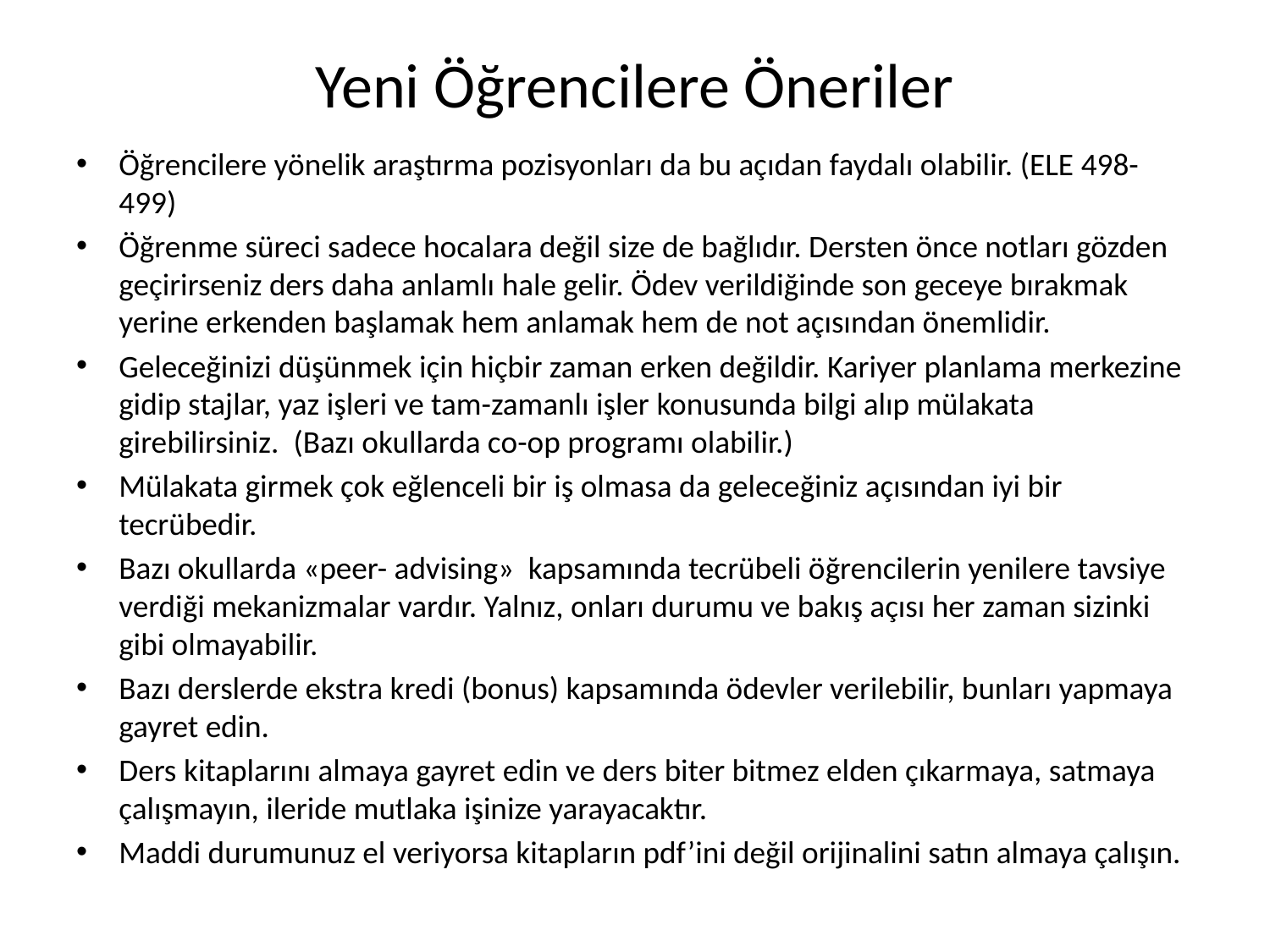

# Yeni Öğrencilere Öneriler
Öğrencilere yönelik araştırma pozisyonları da bu açıdan faydalı olabilir. (ELE 498-499)
Öğrenme süreci sadece hocalara değil size de bağlıdır. Dersten önce notları gözden geçirirseniz ders daha anlamlı hale gelir. Ödev verildiğinde son geceye bırakmak yerine erkenden başlamak hem anlamak hem de not açısından önemlidir.
Geleceğinizi düşünmek için hiçbir zaman erken değildir. Kariyer planlama merkezine gidip stajlar, yaz işleri ve tam-zamanlı işler konusunda bilgi alıp mülakata girebilirsiniz.  (Bazı okullarda co-op programı olabilir.)
Mülakata girmek çok eğlenceli bir iş olmasa da geleceğiniz açısından iyi bir tecrübedir.
Bazı okullarda «peer- advising»  kapsamında tecrübeli öğrencilerin yenilere tavsiye verdiği mekanizmalar vardır. Yalnız, onları durumu ve bakış açısı her zaman sizinki gibi olmayabilir.
Bazı derslerde ekstra kredi (bonus) kapsamında ödevler verilebilir, bunları yapmaya gayret edin.
Ders kitaplarını almaya gayret edin ve ders biter bitmez elden çıkarmaya, satmaya çalışmayın, ileride mutlaka işinize yarayacaktır.
Maddi durumunuz el veriyorsa kitapların pdf’ini değil orijinalini satın almaya çalışın.